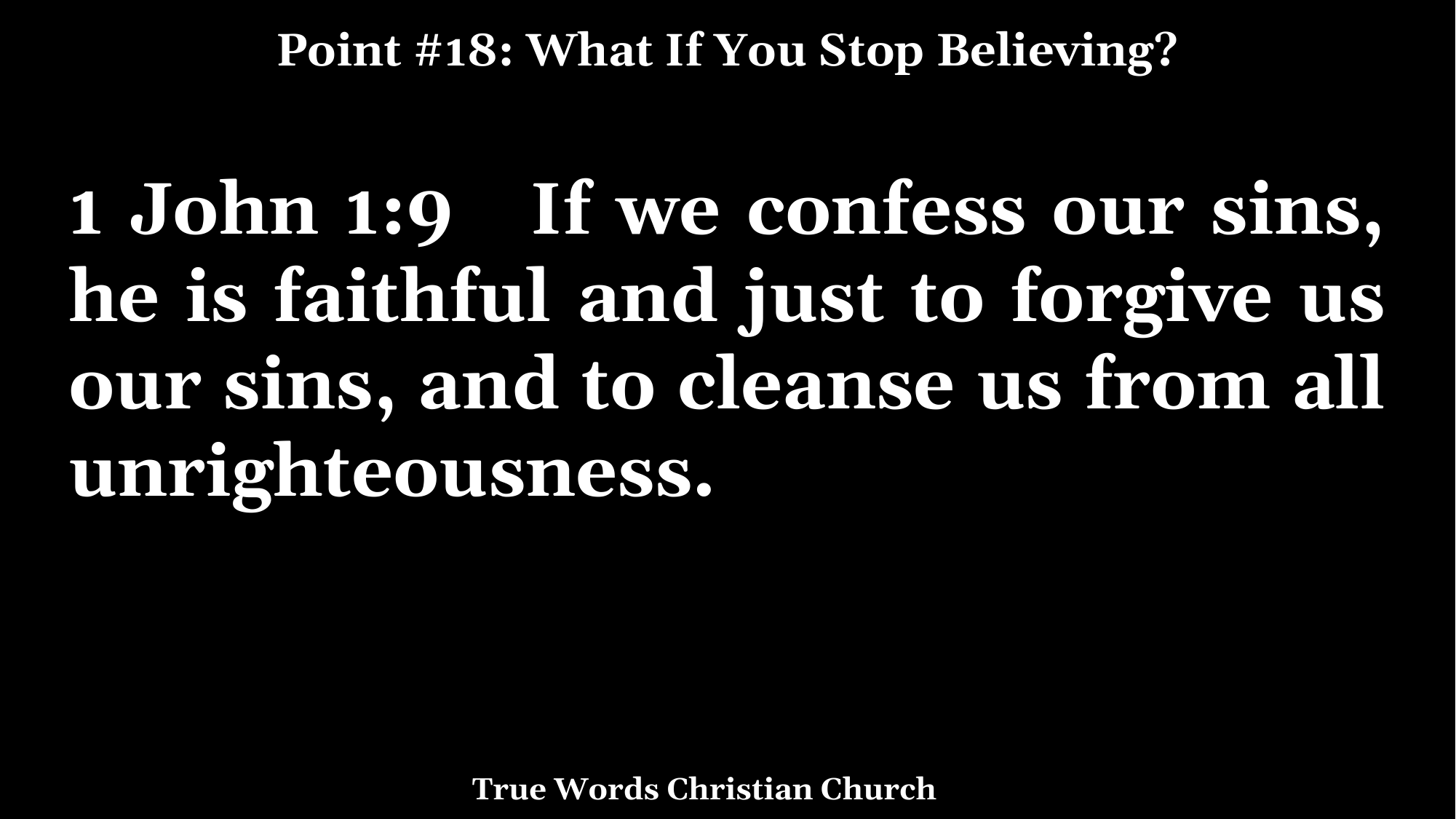

Point #18: What If You Stop Believing?
1 John 1:9   If we confess our sins, he is faithful and just to forgive us our sins, and to cleanse us from all unrighteousness.
True Words Christian Church